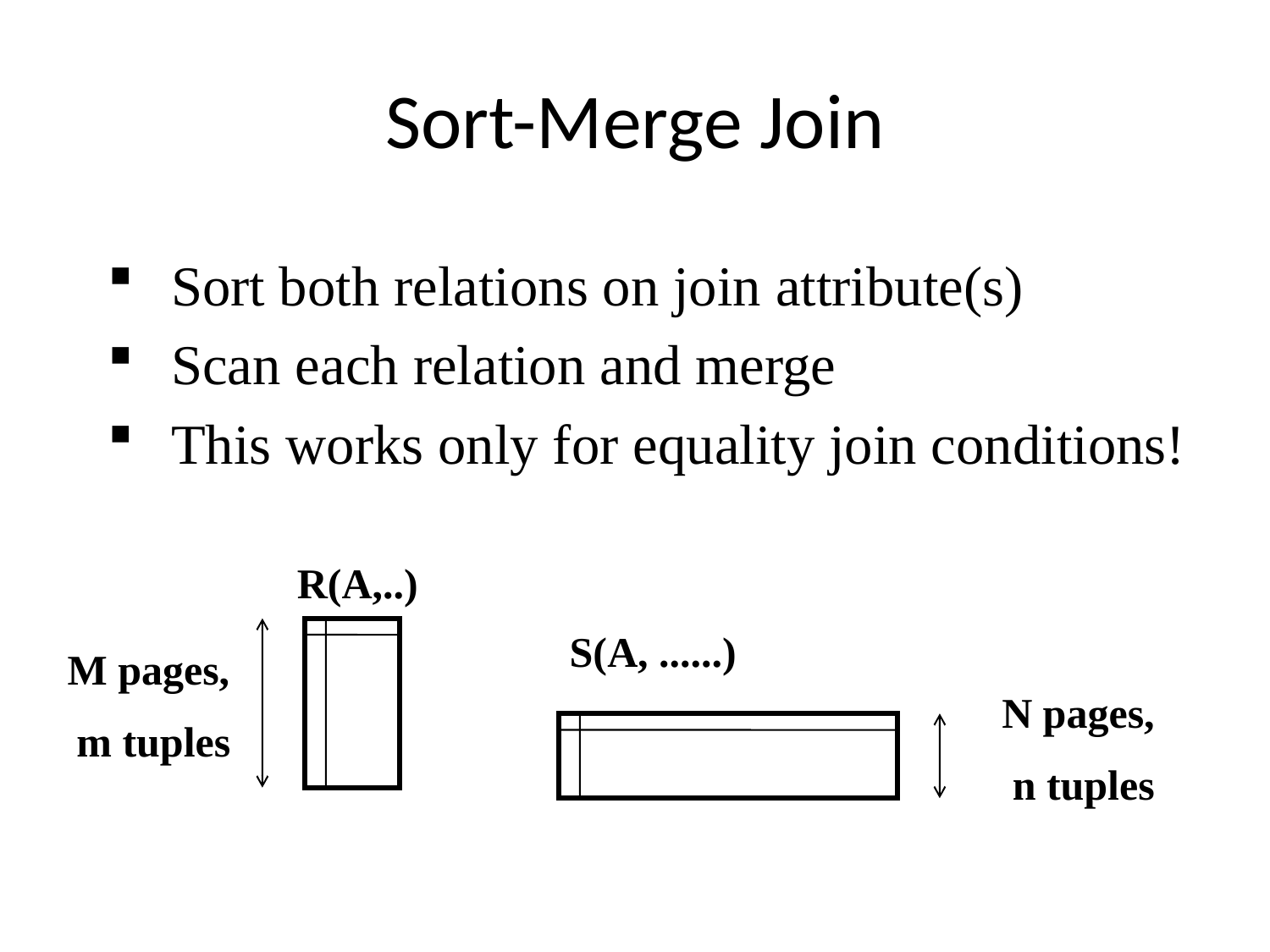

Sort-Merge Join
Sort both relations on join attribute(s)
Scan each relation and merge
This works only for equality join conditions!
R(A,..)

S(A, ......)

M pages,
 m tuples
N pages,
 n tuples